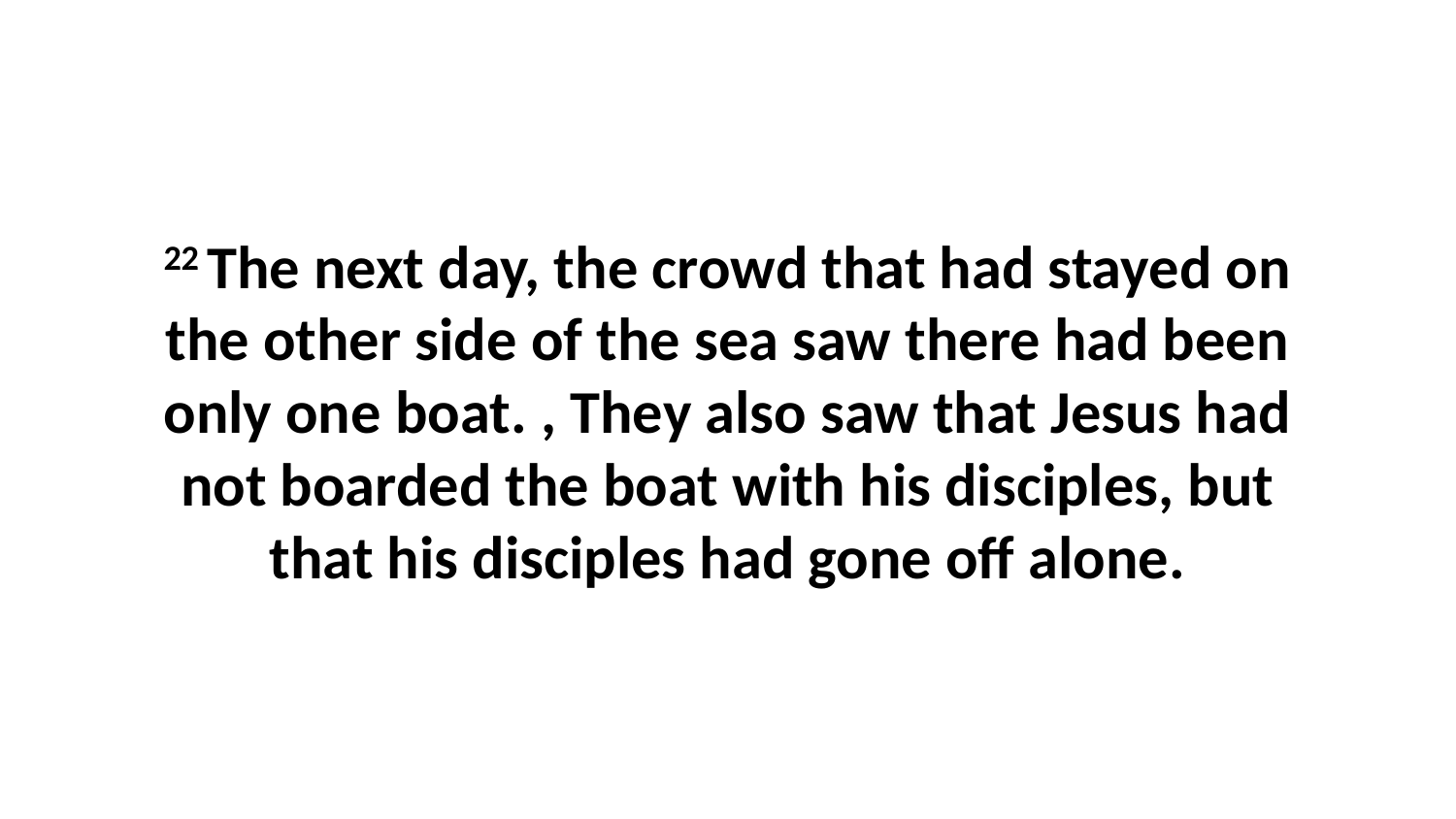

22 The next day, the crowd that had stayed on the other side of the sea saw there had been only one boat. , They also saw that Jesus had not boarded the boat with his disciples, but that his disciples had gone off alone.